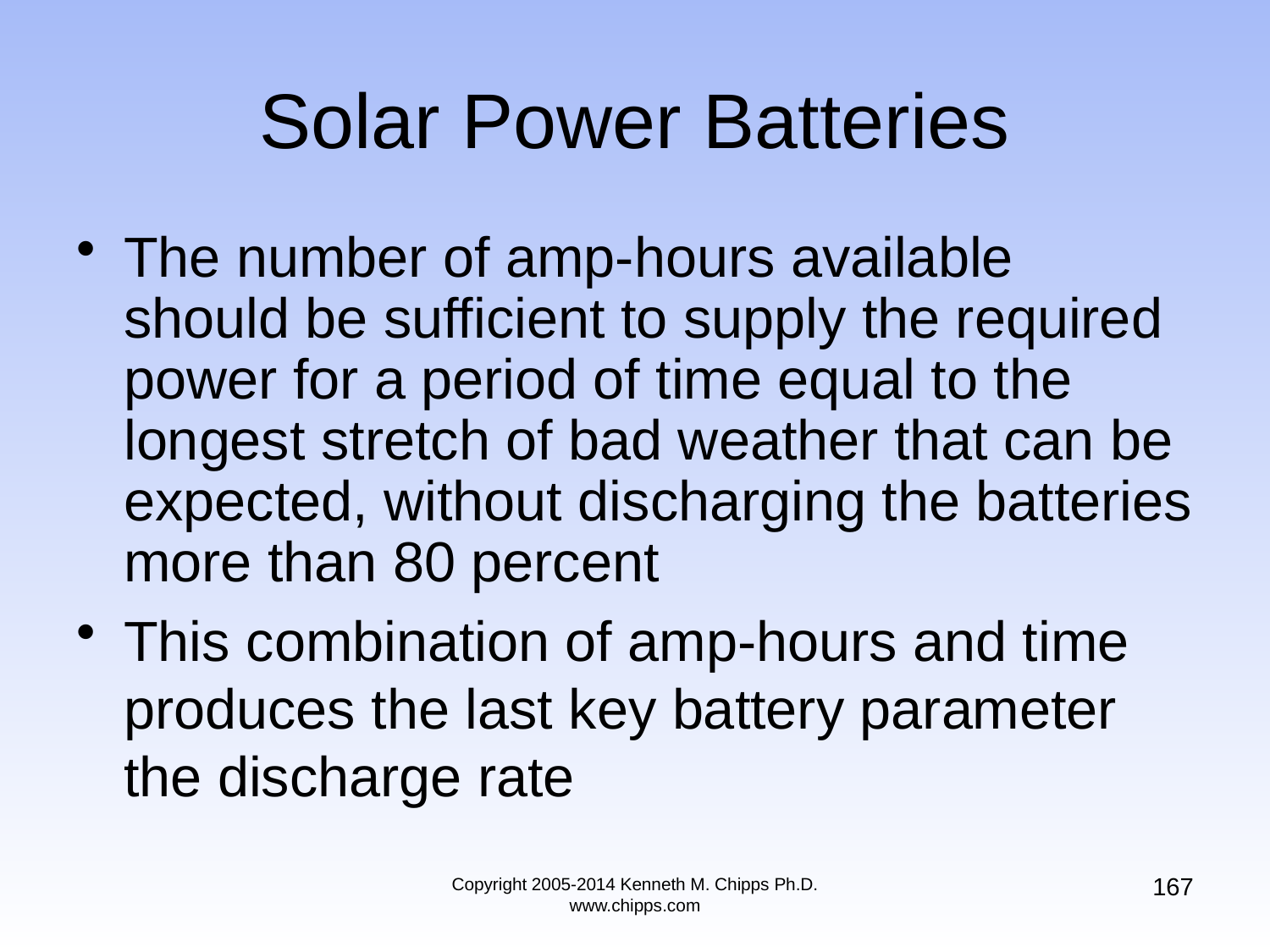

# Solar Power Batteries
The number of amp-hours available should be sufficient to supply the required power for a period of time equal to the longest stretch of bad weather that can be expected, without discharging the batteries more than 80 percent
This combination of amp-hours and time produces the last key battery parameter the discharge rate
167
Copyright 2005-2014 Kenneth M. Chipps Ph.D. www.chipps.com